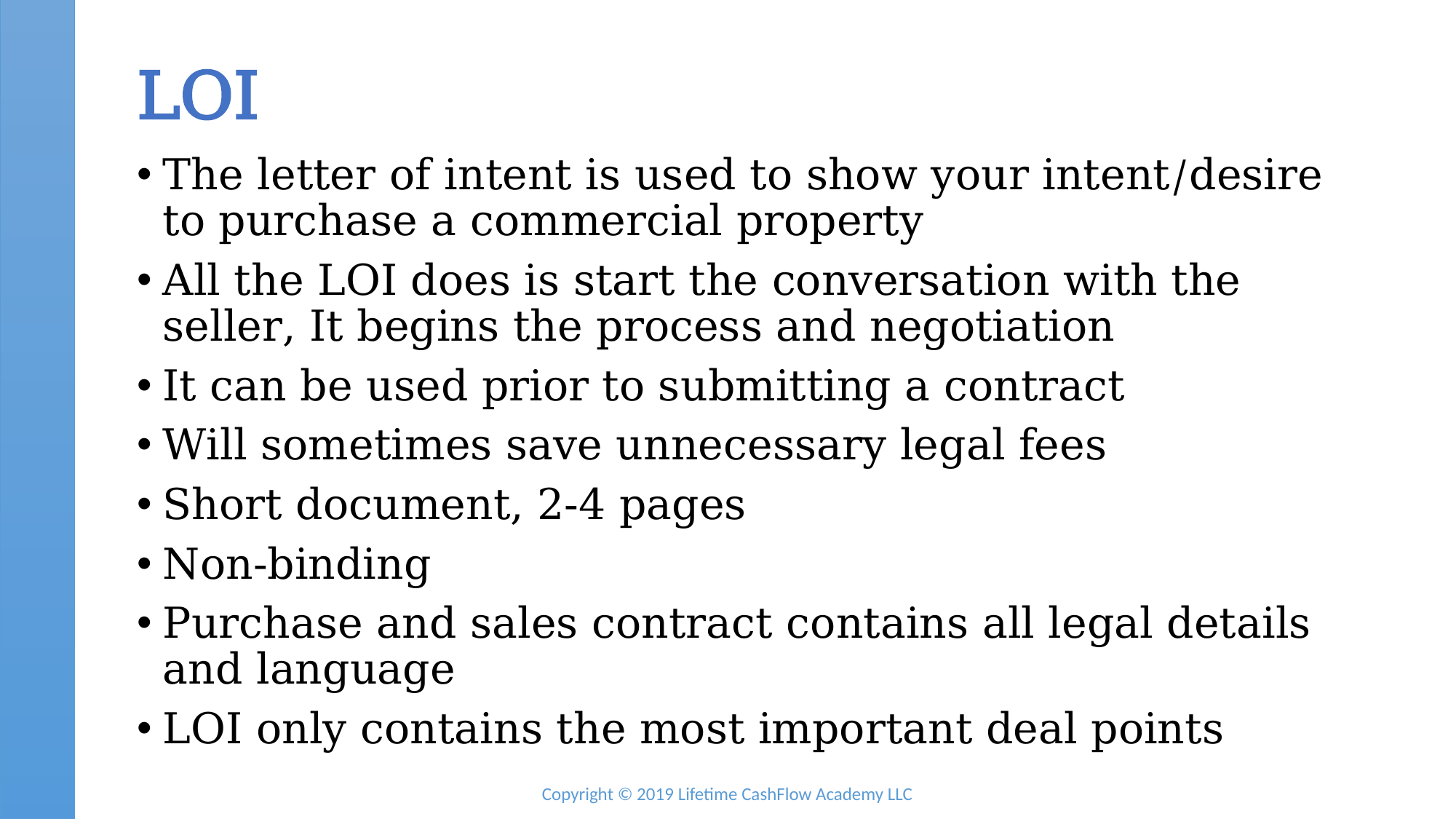

# LOI
The letter of intent is used to show your intent/desire to purchase a commercial property
All the LOI does is start the conversation with the seller, It begins the process and negotiation
It can be used prior to submitting a contract
Will sometimes save unnecessary legal fees
Short document, 2-4 pages
Non-binding
Purchase and sales contract contains all legal details and language
LOI only contains the most important deal points